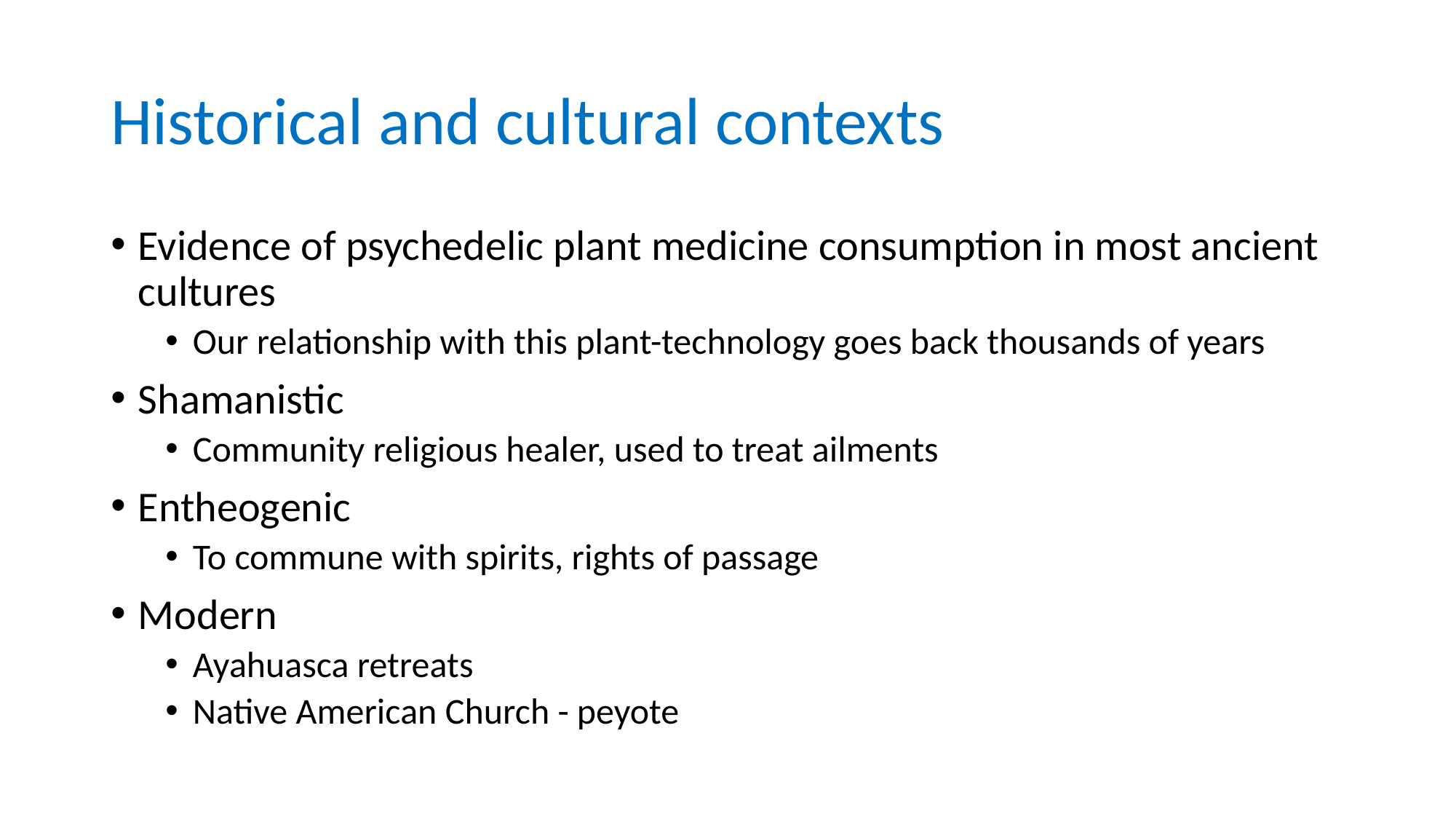

# Historical and cultural contexts
Evidence of psychedelic plant medicine consumption in most ancient cultures
Our relationship with this plant-technology goes back thousands of years
Shamanistic
Community religious healer, used to treat ailments
Entheogenic
To commune with spirits, rights of passage
Modern
Ayahuasca retreats
Native American Church - peyote